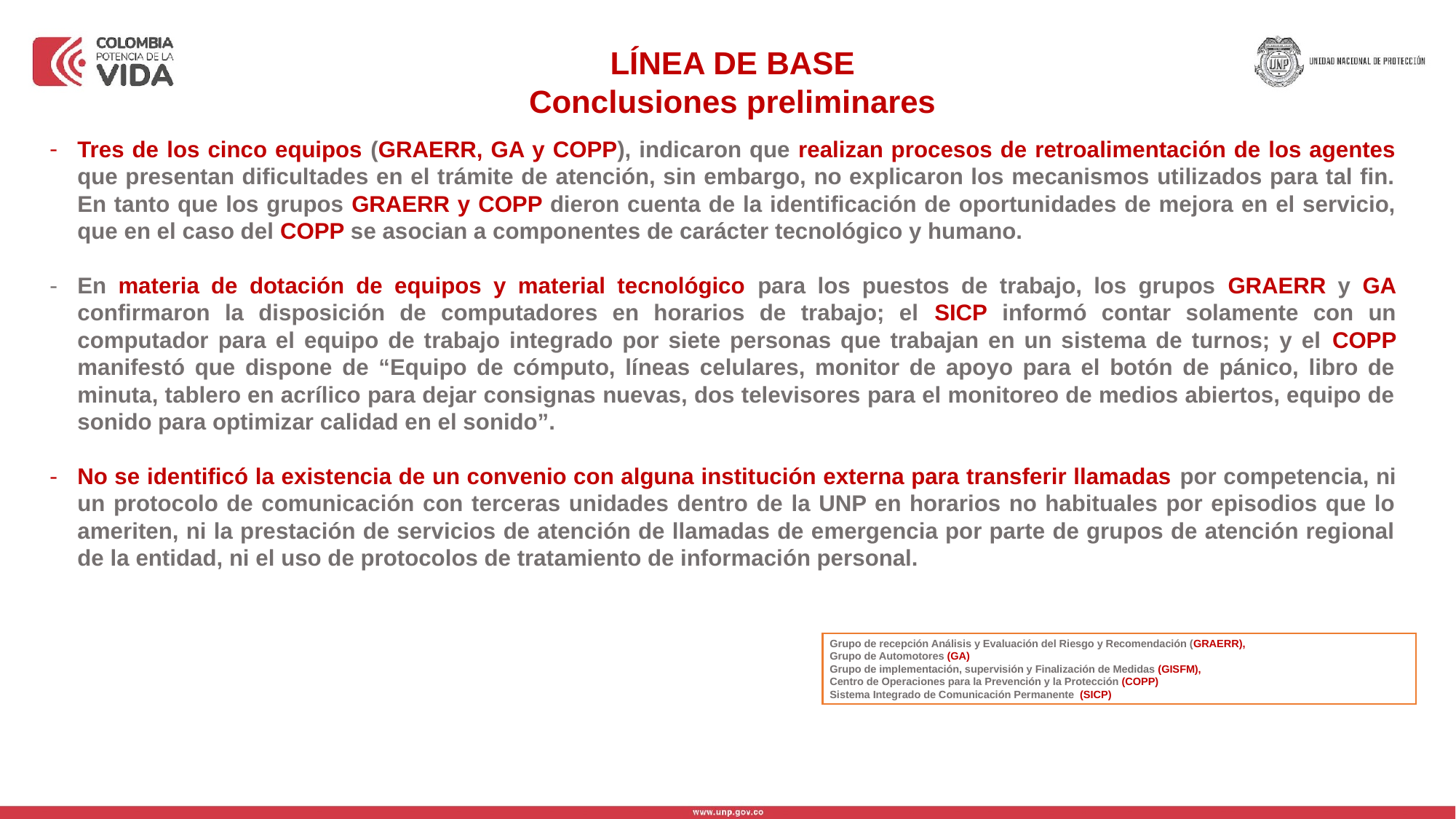

LÍNEA DE BASE
Conclusiones preliminares
Tres de los cinco equipos (GRAERR, GA y COPP), indicaron que realizan procesos de retroalimentación de los agentes que presentan dificultades en el trámite de atención, sin embargo, no explicaron los mecanismos utilizados para tal fin. En tanto que los grupos GRAERR y COPP dieron cuenta de la identificación de oportunidades de mejora en el servicio, que en el caso del COPP se asocian a componentes de carácter tecnológico y humano.

En materia de dotación de equipos y material tecnológico para los puestos de trabajo, los grupos GRAERR y GA confirmaron la disposición de computadores en horarios de trabajo; el SICP informó contar solamente con un computador para el equipo de trabajo integrado por siete personas que trabajan en un sistema de turnos; y el COPP manifestó que dispone de “Equipo de cómputo, líneas celulares, monitor de apoyo para el botón de pánico, libro de minuta, tablero en acrílico para dejar consignas nuevas, dos televisores para el monitoreo de medios abiertos, equipo de sonido para optimizar calidad en el sonido”.

No se identificó la existencia de un convenio con alguna institución externa para transferir llamadas por competencia, ni un protocolo de comunicación con terceras unidades dentro de la UNP en horarios no habituales por episodios que lo ameriten, ni la prestación de servicios de atención de llamadas de emergencia por parte de grupos de atención regional de la entidad, ni el uso de protocolos de tratamiento de información personal.

Grupo de recepción Análisis y Evaluación del Riesgo y Recomendación (GRAERR),
Grupo de Automotores (GA)
Grupo de implementación, supervisión y Finalización de Medidas (GISFM),
Centro de Operaciones para la Prevención y la Protección (COPP)
Sistema Integrado de Comunicación Permanente  (SICP)